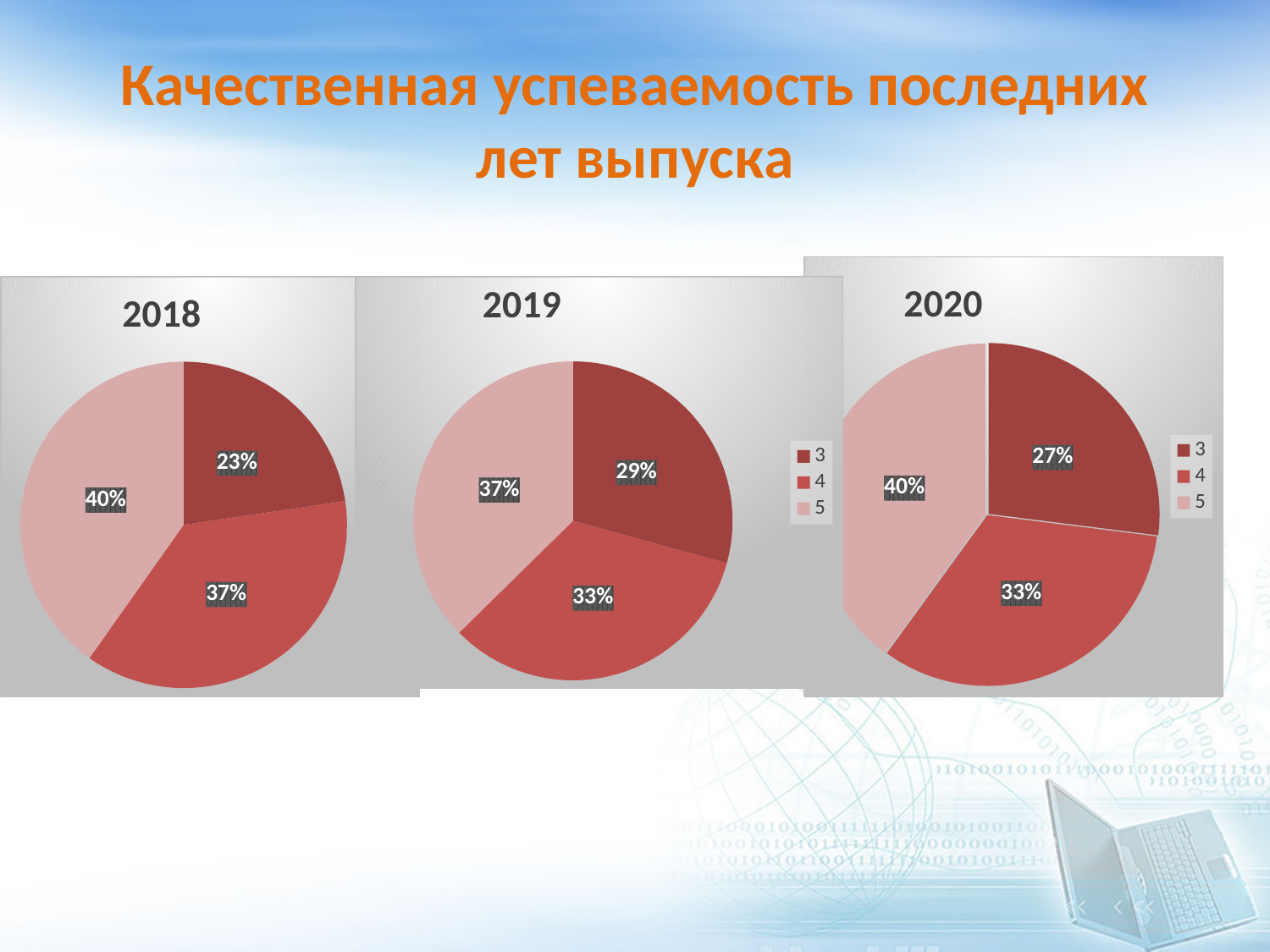

# Качественная успеваемость последних лет выпуска

### Chart: 2020

| Category | Продажи | Столбец1 | Столбец2 |
|---|---|---|---|
| 3 | 27.0 | None | None |
| 4 | 33.0 | None | None |
| 5 | 40.0 | None | None |

### Chart: 2018

| Category | Продажи | Столбец1 | Столбец2 |
|---|---|---|---|
| 3 | 22.0 | None | None |
| 4 | 36.0 | None | None |
| 5 | 39.0 | None | None |

### Chart: 2019

| Category | Продажи | Столбец1 | Столбец2 |
|---|---|---|---|
| 3 | 29.0 | None | None |
| 4 | 33.0 | None | None |
| 5 | 37.0 | None | None |